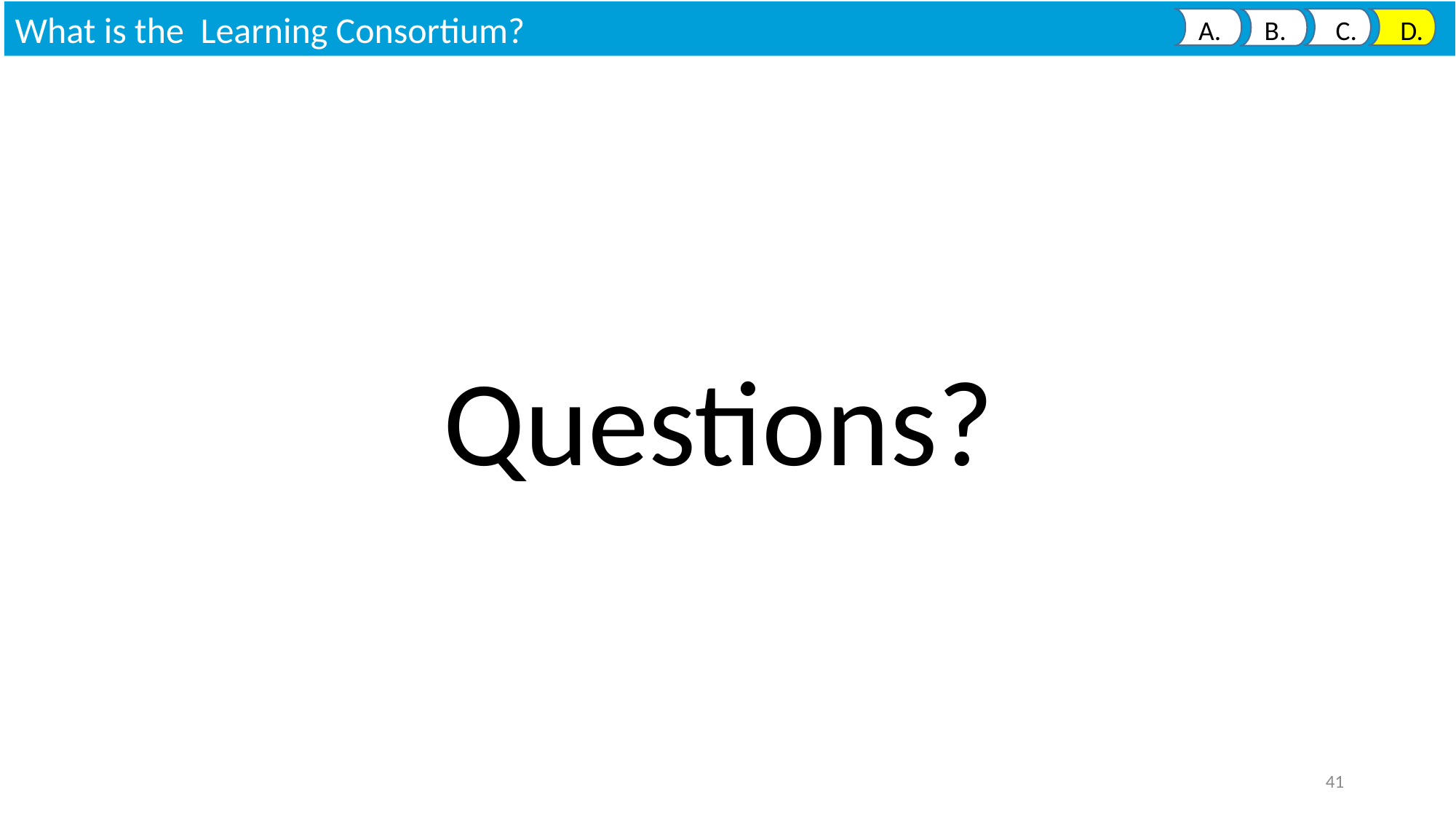

What is the  Learning Consortium?
     A.       B.        C.       D.

Questions?
41